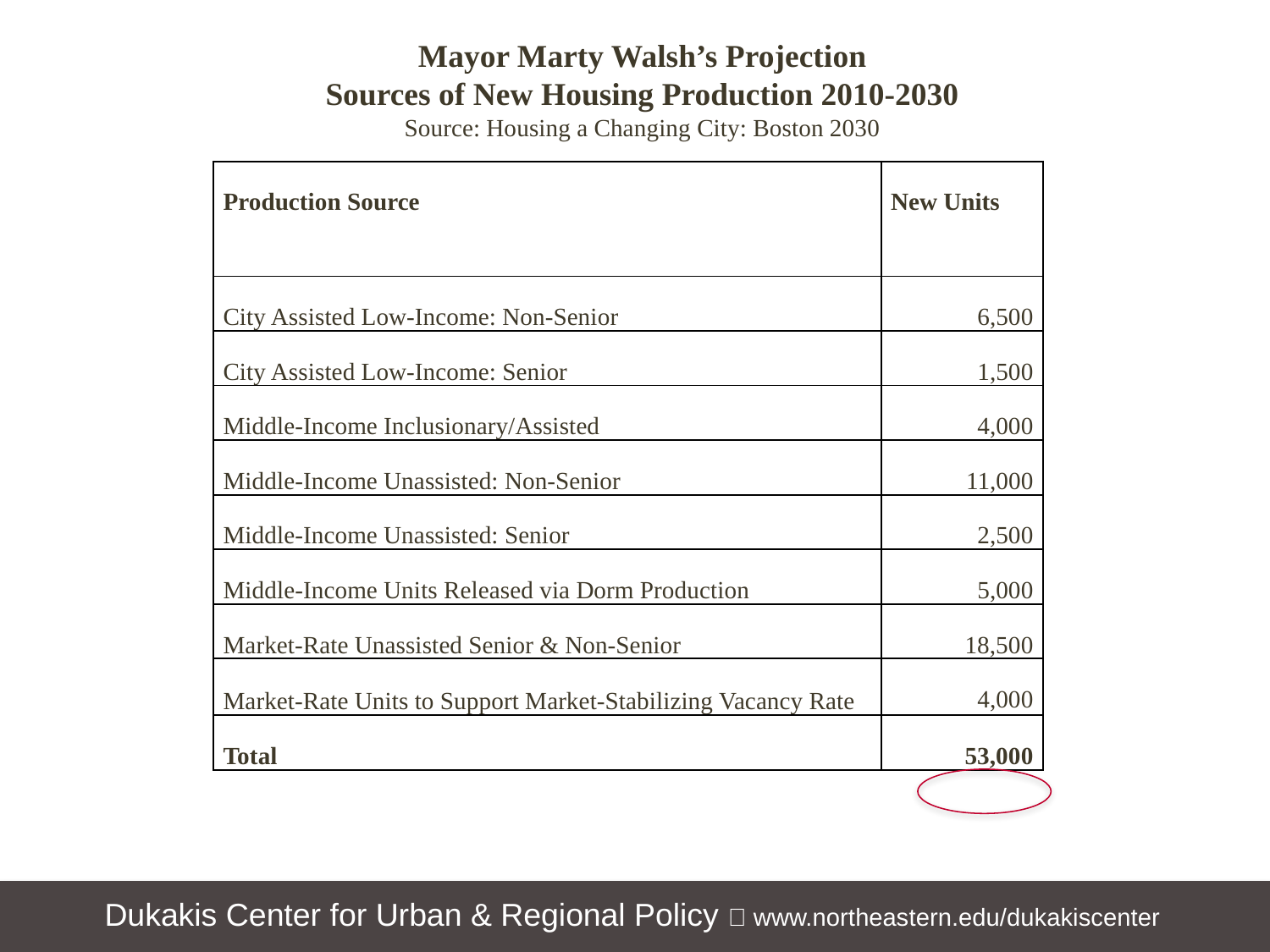

Mayor Marty Walsh’s Projection
Sources of New Housing Production 2010-2030
Source: Housing a Changing City: Boston 2030
| Production Source | New Units |
| --- | --- |
| City Assisted Low-Income: Non-Senior | 6,500 |
| City Assisted Low-Income: Senior | 1,500 |
| Middle-Income Inclusionary/Assisted | 4,000 |
| Middle-Income Unassisted: Non-Senior | 11,000 |
| Middle-Income Unassisted: Senior | 2,500 |
| Middle-Income Units Released via Dorm Production | 5,000 |
| Market-Rate Unassisted Senior & Non-Senior | 18,500 |
| Market-Rate Units to Support Market-Stabilizing Vacancy Rate | 4,000 |
| Total | 53,000 |